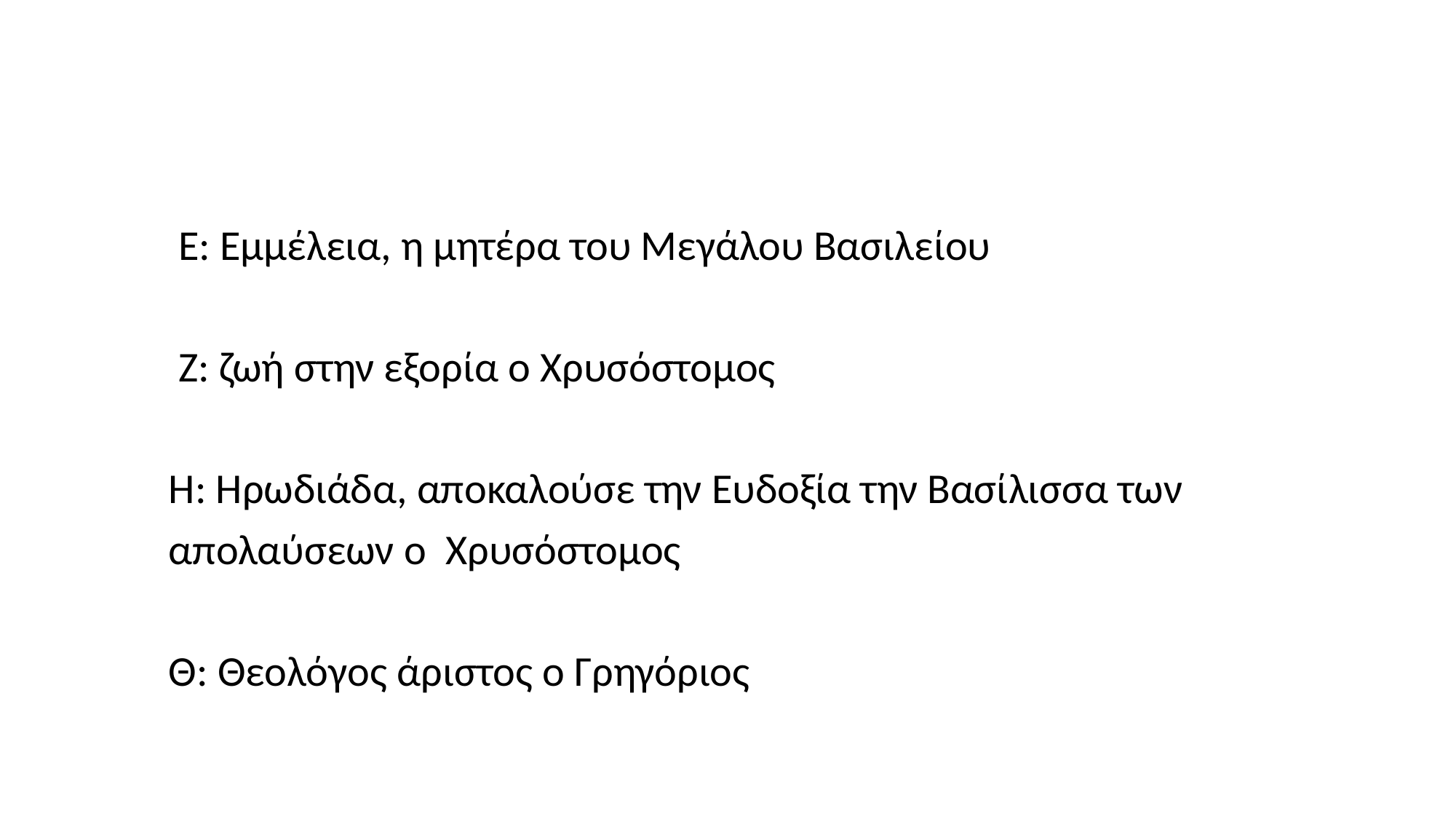

Ε: Εμμέλεια, η μητέρα του Μεγάλου Βασιλείου

       Ζ: ζωή στην εξορία ο Χρυσόστομος

      Η: Ηρωδιάδα, αποκαλούσε την Ευδοξία την Βασίλισσα των
      απολαύσεων ο  Χρυσόστομος

      Θ: Θεολόγος άριστος ο Γρηγόριος